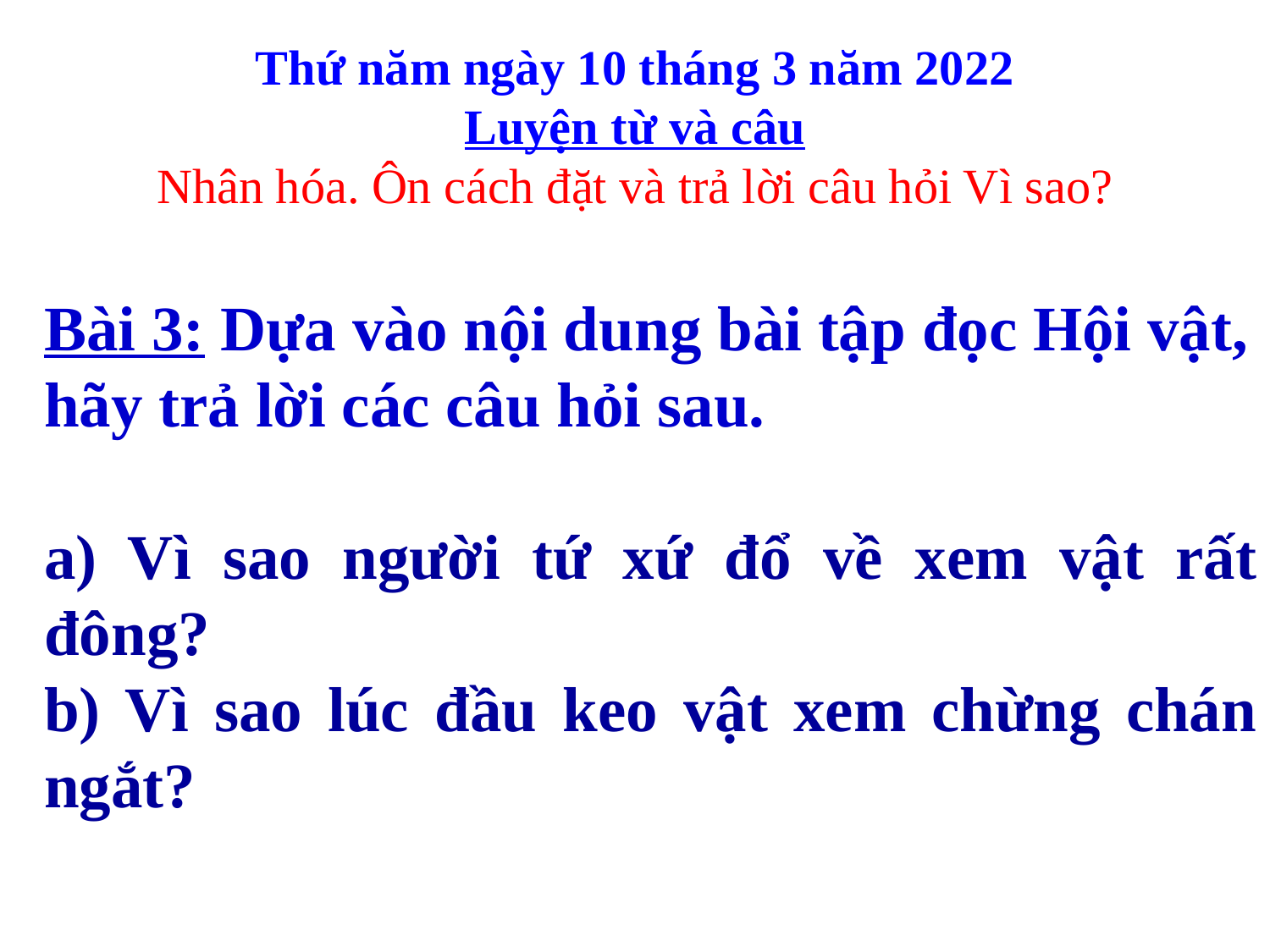

Thứ năm ngày 10 tháng 3 năm 2022
Luyện từ và câu
Nhân hóa. Ôn cách đặt và trả lời câu hỏi Vì sao?

Bài 3: Dựa vào nội dung bài tập đọc Hội vật, hãy trả lời các câu hỏi sau.

a) Vì sao người tứ xứ đổ về xem vật rất đông?
b) Vì sao lúc đầu keo vật xem chừng chán ngắt?